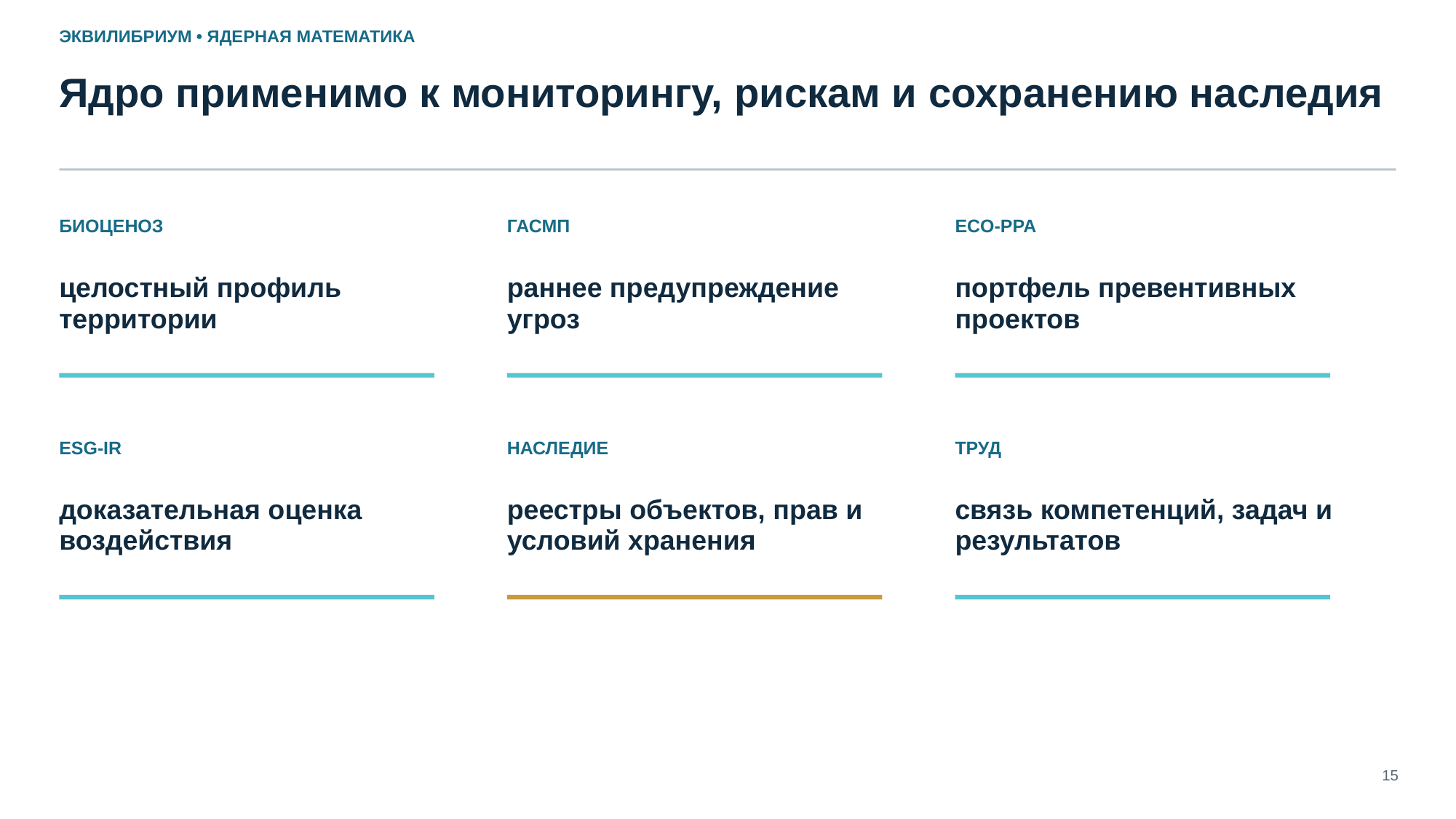

ЭКВИЛИБРИУМ • ЯДЕРНАЯ МАТЕМАТИКА
Ядро применимо к мониторингу, рискам и сохранению наследия

БИОЦЕНОЗ
ГАСМП
ECO-PPA
целостный профиль территории
раннее предупреждение угроз
портфель превентивных проектов

ESG-IR
НАСЛЕДИЕ
ТРУД
доказательная оценка воздействия
реестры объектов, прав и условий хранения
связь компетенций, задач и результатов

15